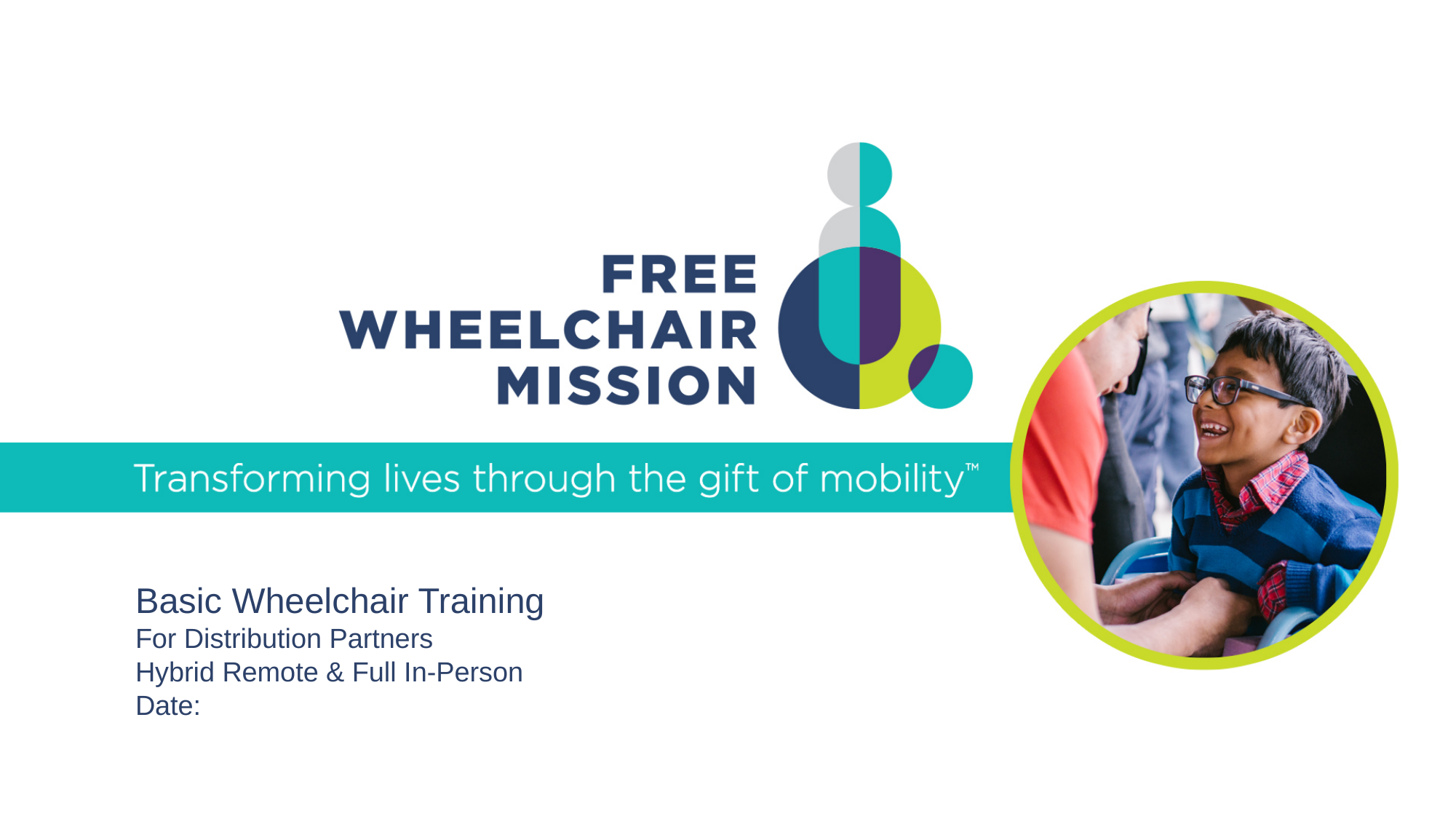

Basic Wheelchair Training
For Distribution Partners
Hybrid Remote & Full In-Person
Date: